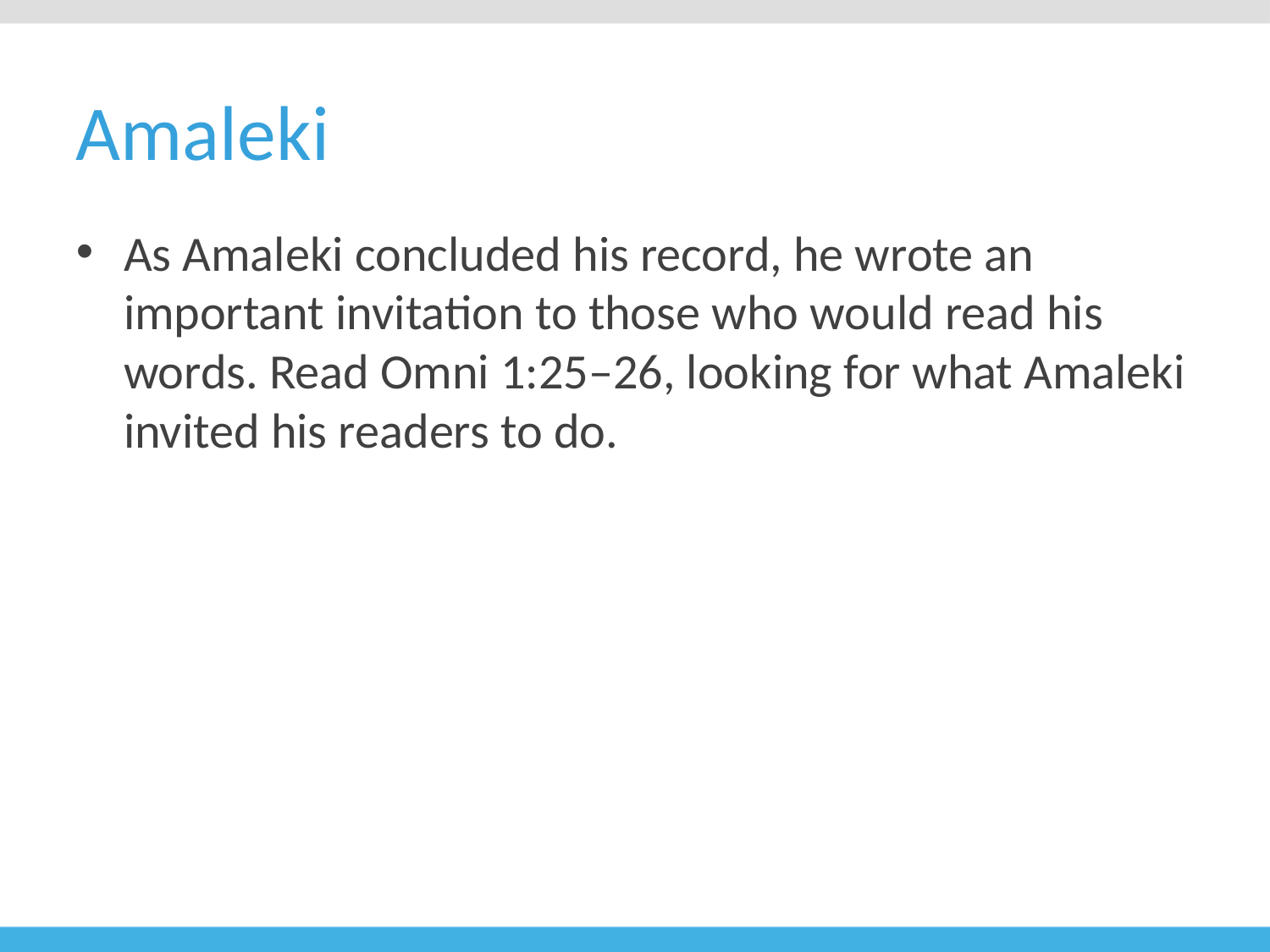

# Amaleki
As Amaleki concluded his record, he wrote an important invitation to those who would read his words. Read Omni 1:25–26, looking for what Amaleki invited his readers to do.